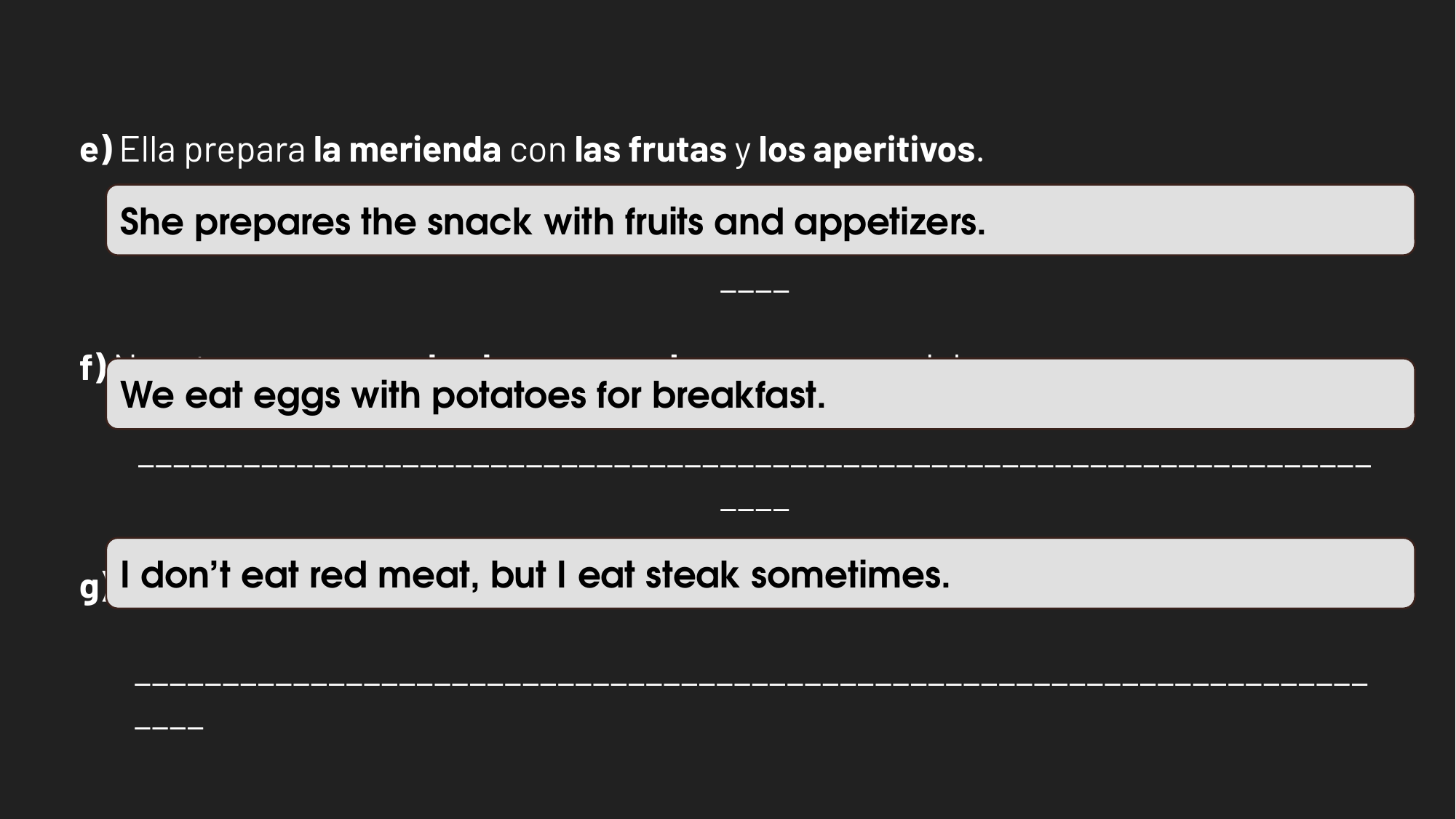

e) Ella prepara la merienda con las frutas y los aperitivos.

__________________________________________________________________________

f) Nosotros comemos los huevos con las papas para el desayuno.

__________________________________________________________________________

g) No como la carne roja, pero sí como el bistec a veces.

__________________________________________________________________________
She prepares the snack with fruits and appetizers.
We eat eggs with potatoes for breakfast.
I don’t eat red meat, but I eat steak sometimes.